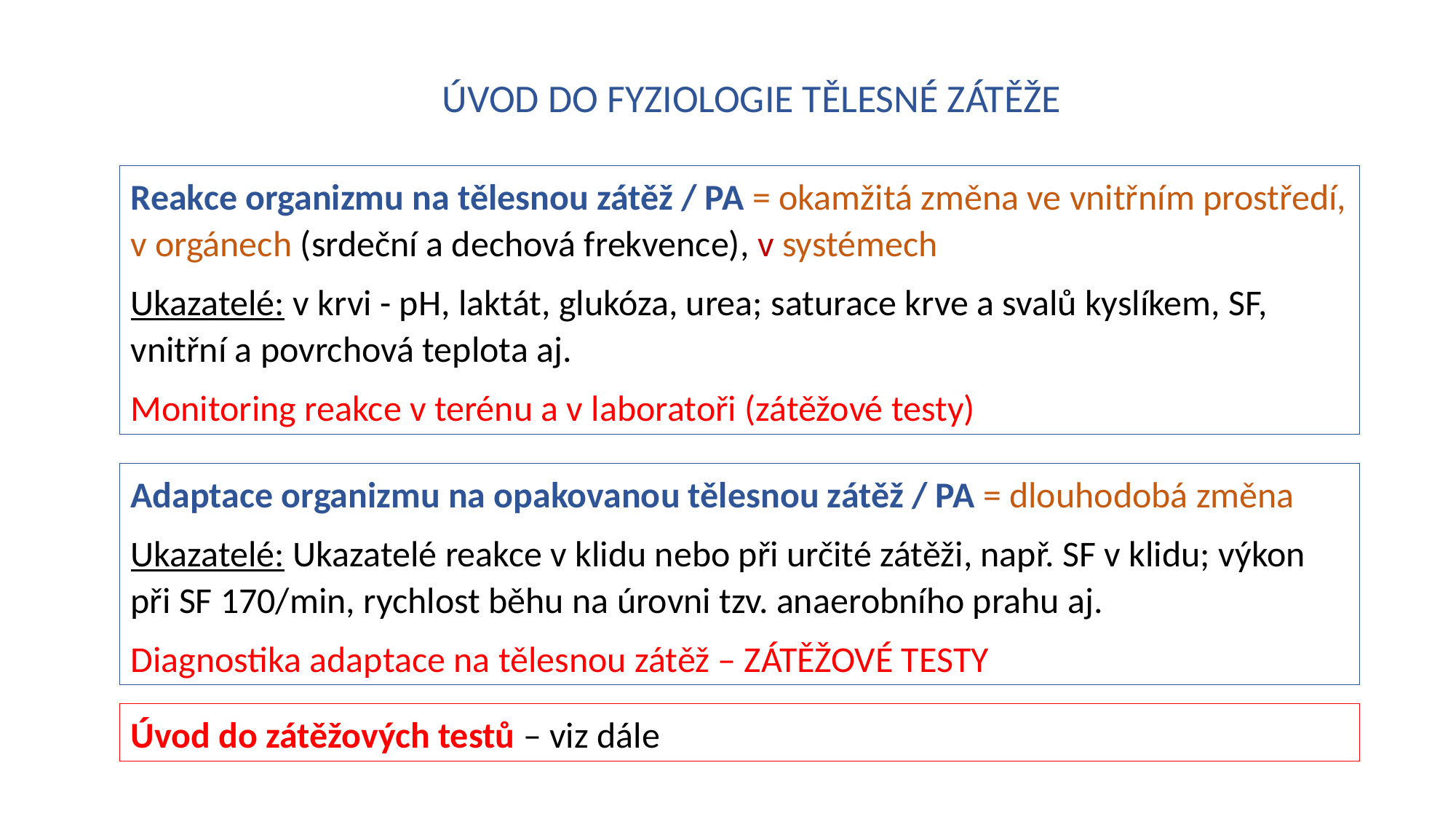

ÚVOD DO FYZIOLOGIE TĚLESNÉ ZÁTĚŽE
Reakce organizmu na tělesnou zátěž / PA = okamžitá změna ve vnitřním prostředí, v orgánech (srdeční a dechová frekvence), v systémech
Ukazatelé: v krvi - pH, laktát, glukóza, urea; saturace krve a svalů kyslíkem, SF, vnitřní a povrchová teplota aj.
Monitoring reakce v terénu a v laboratoři (zátěžové testy)
Adaptace organizmu na opakovanou tělesnou zátěž / PA = dlouhodobá změna
Ukazatelé: Ukazatelé reakce v klidu nebo při určité zátěži, např. SF v klidu; výkon při SF 170/min, rychlost běhu na úrovni tzv. anaerobního prahu aj.
Diagnostika adaptace na tělesnou zátěž – ZÁTĚŽOVÉ TESTY
Úvod do zátěžových testů – viz dále